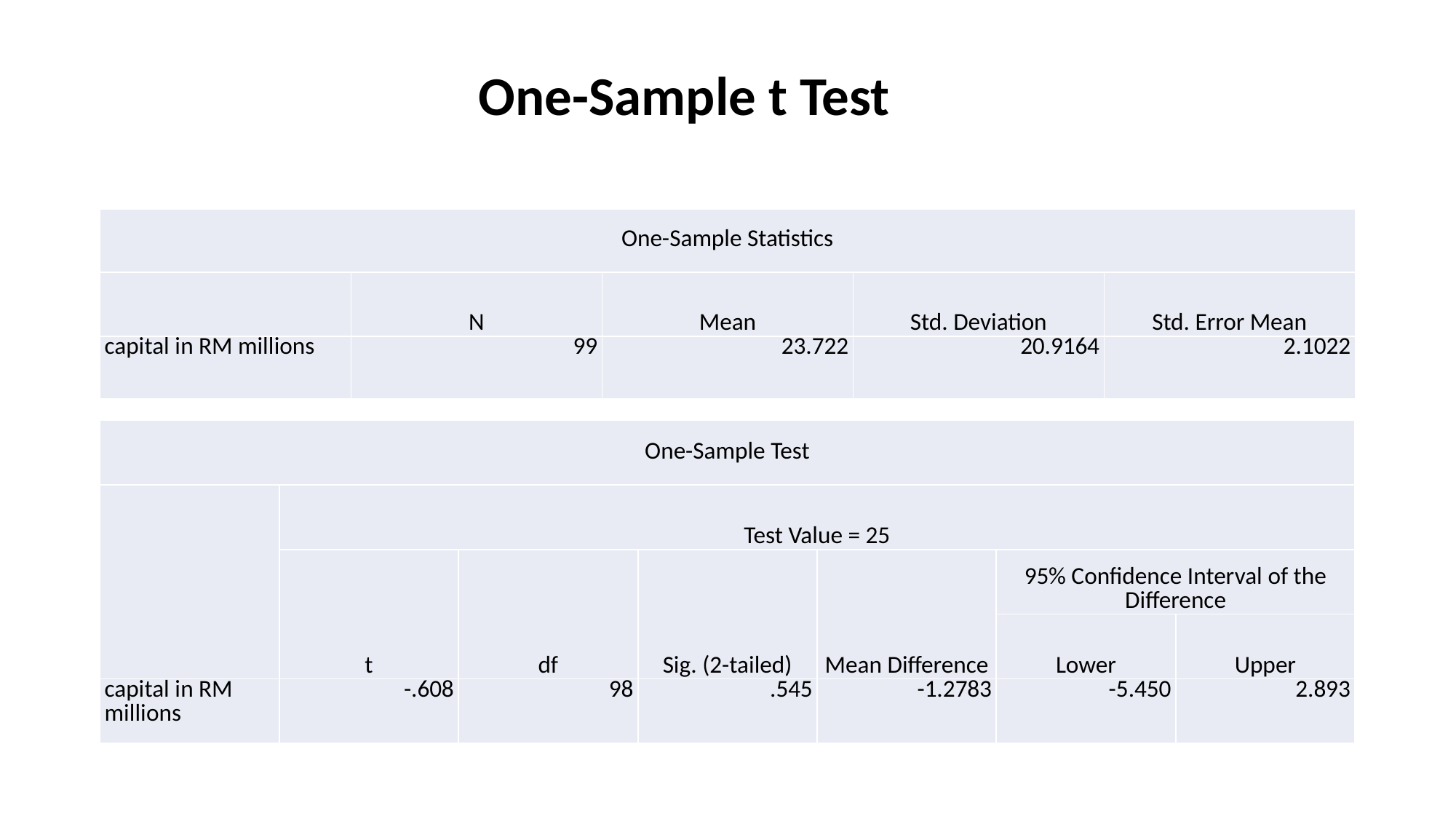

One-Sample t Test
| One-Sample Statistics |  |  |  |  |
| --- | --- | --- | --- | --- |
|  | N | Mean | Std. Deviation | Std. Error Mean |
| capital in RM millions | 99 | 23.722 | 20.9164 | 2.1022 |
| One-Sample Test |  |  |  |  |  |  |
| --- | --- | --- | --- | --- | --- | --- |
|  | Test Value = 25 |  |  |  |  |  |
|  | t | df | Sig. (2-tailed) | Mean Difference | 95% Confidence Interval of the Difference |  |
|  |  |  |  |  | Lower | Upper |
| capital in RM millions | -.608 | 98 | .545 | -1.2783 | -5.450 | 2.893 |